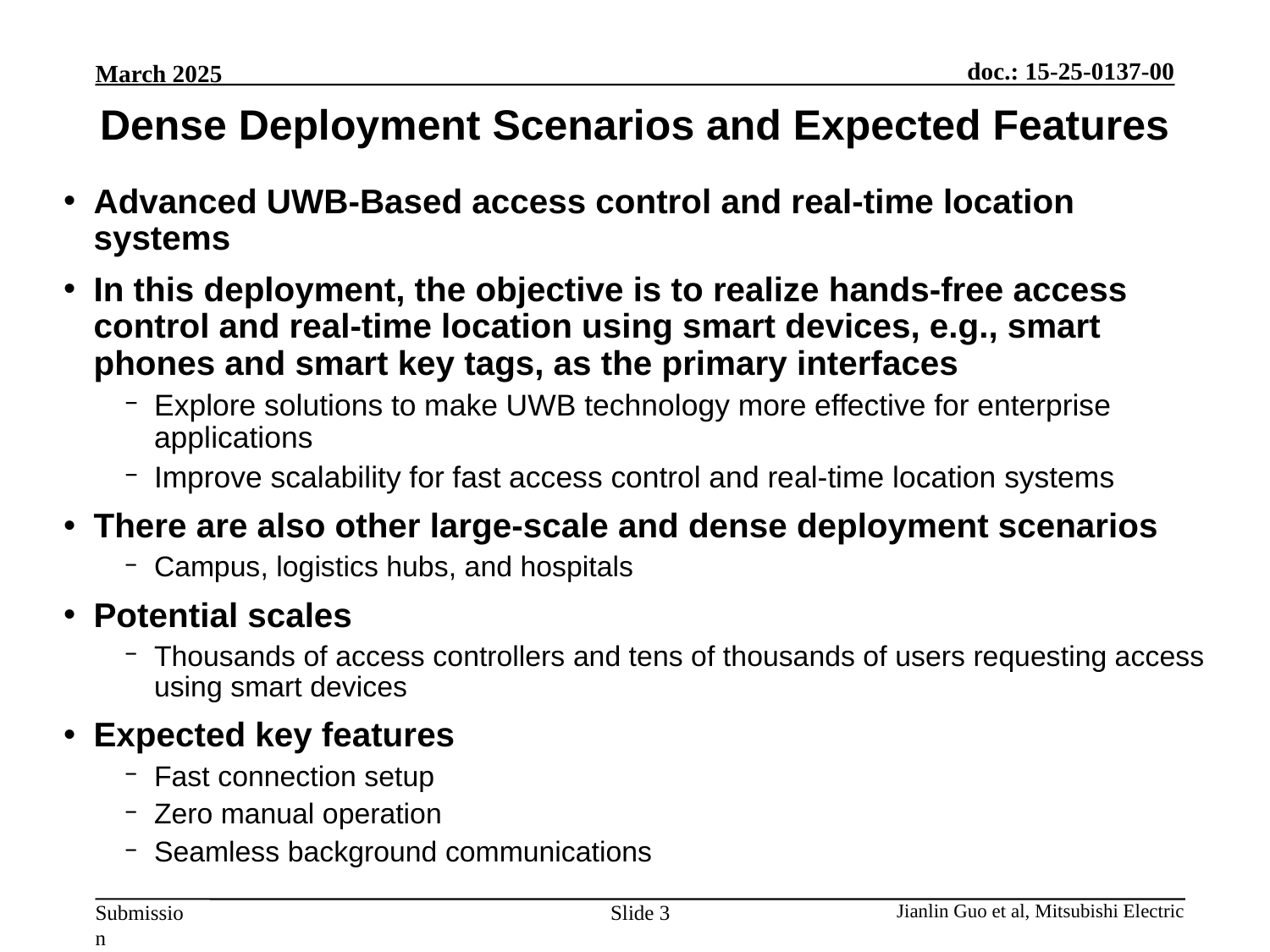

Dense Deployment Scenarios and Expected Features

Advanced UWB-Based access control and real-time location systems
In this deployment, the objective is to realize hands-free access control and real-time location using smart devices, e.g., smart phones and smart key tags, as the primary interfaces
Explore solutions to make UWB technology more effective for enterprise applications
Improve scalability for fast access control and real-time location systems
There are also other large-scale and dense deployment scenarios
Campus, logistics hubs, and hospitals
Potential scales
Thousands of access controllers and tens of thousands of users requesting access using smart devices
Expected key features
Fast connection setup
Zero manual operation
Seamless background communications
Slide 3